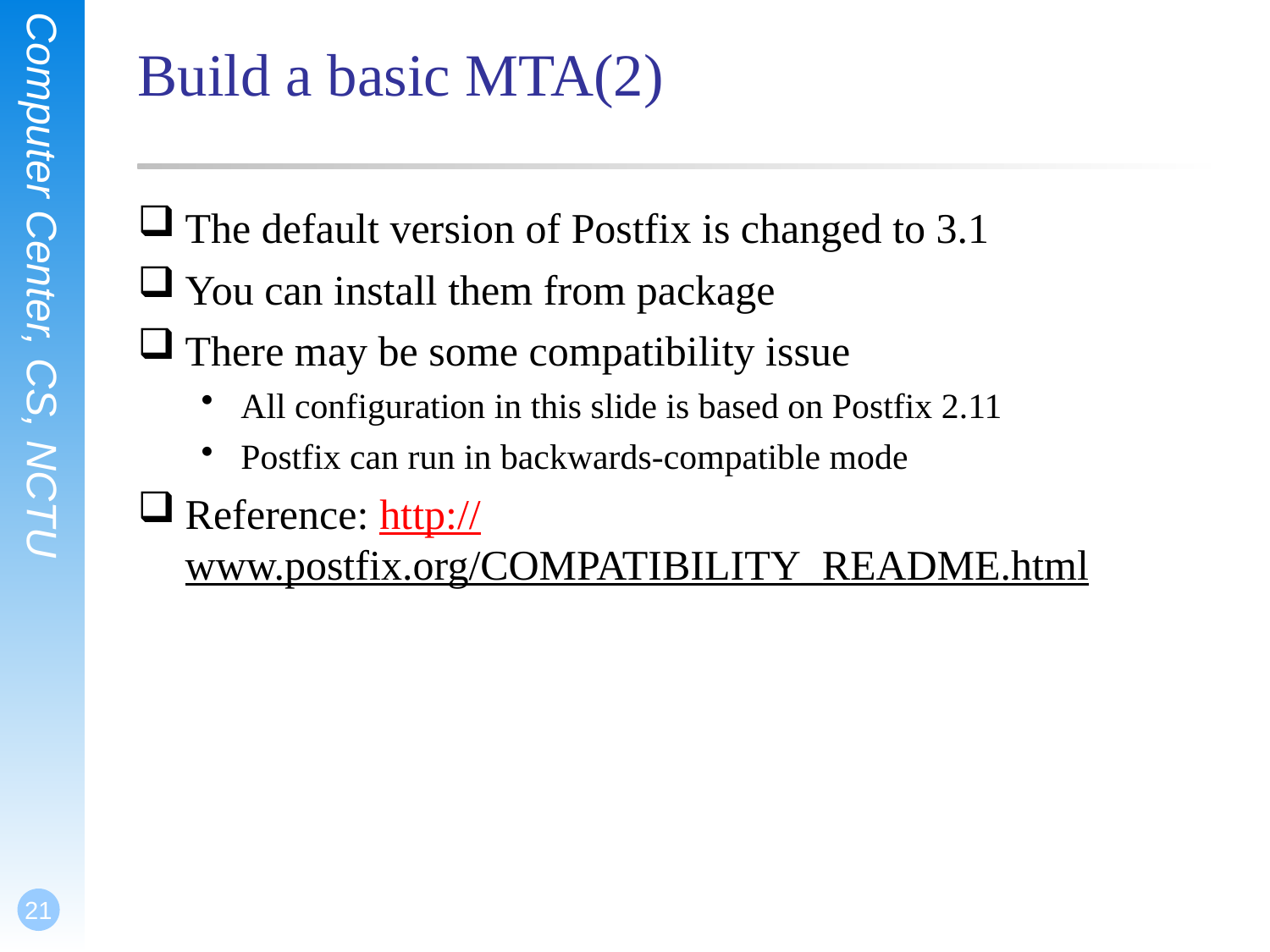

# Build a basic MTA(2)
The default version of Postfix is changed to 3.1
You can install them from package
There may be some compatibility issue
All configuration in this slide is based on Postfix 2.11
Postfix can run in backwards-compatible mode
Reference: http://www.postfix.org/COMPATIBILITY_README.html